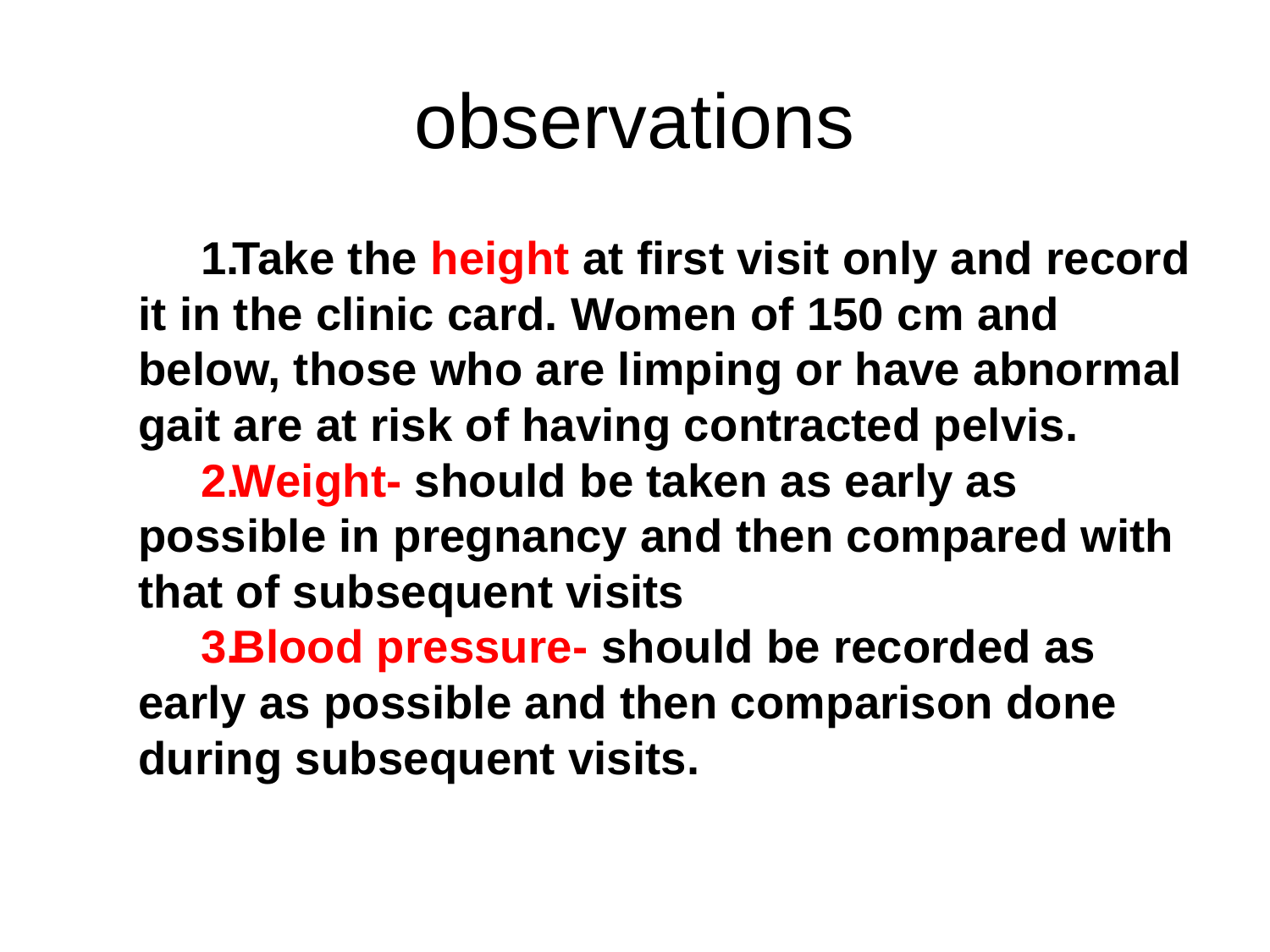

# observations
Take the height at first visit only and record it in the clinic card. Women of 150 cm and below, those who are limping or have abnormal gait are at risk of having contracted pelvis.
Weight- should be taken as early as possible in pregnancy and then compared with that of subsequent visits
Blood pressure- should be recorded as early as possible and then comparison done during subsequent visits.